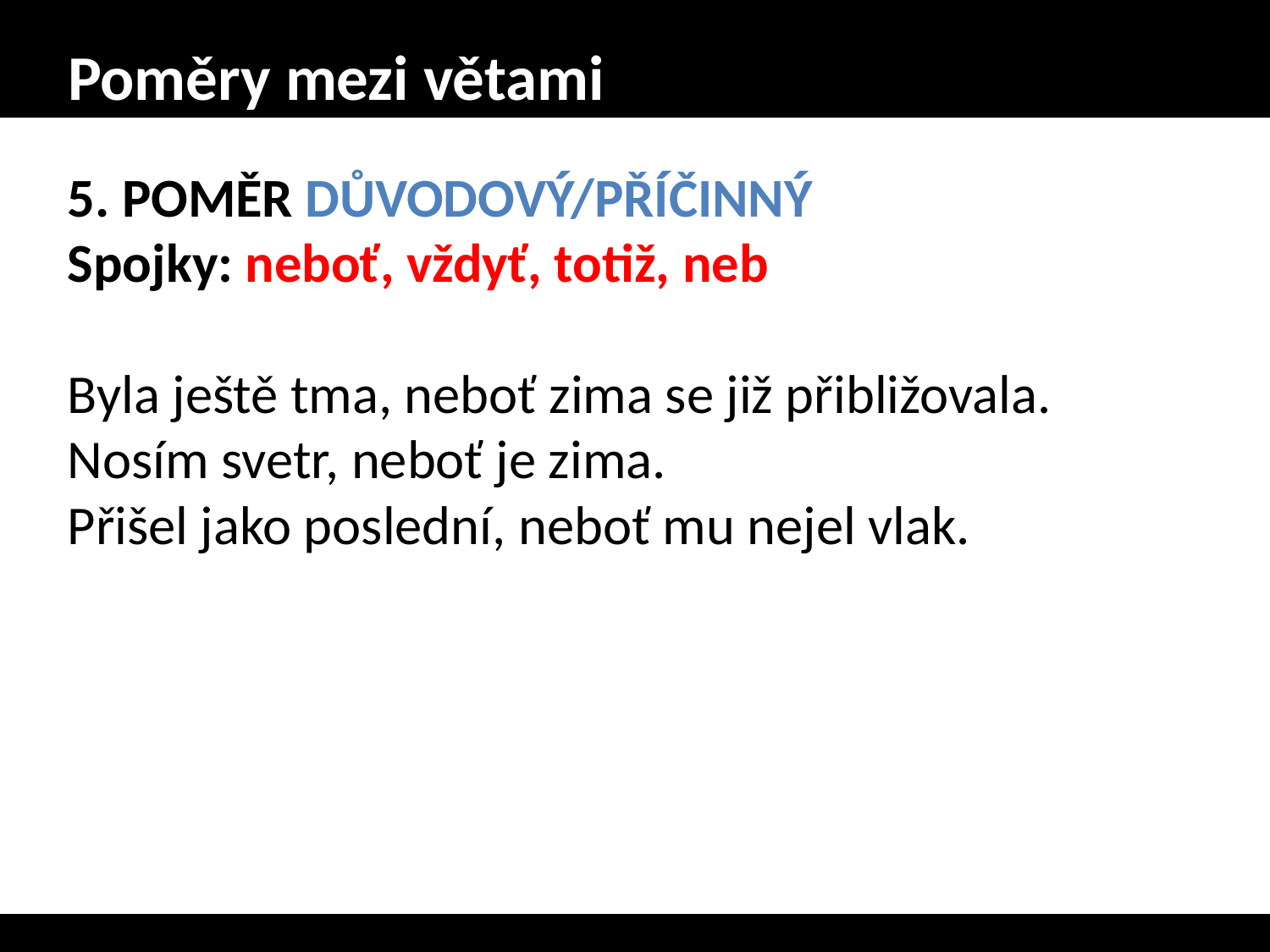

# Poměry mezi větami

5. POMĚR DŮVODOVÝ/PŘÍČINNÝ
Spojky: neboť, vždyť, totiž, neb

Byla ještě tma, neboť zima se již přibližovala.
Nosím svetr, neboť je zima.
Přišel jako poslední, neboť mu nejel vlak.